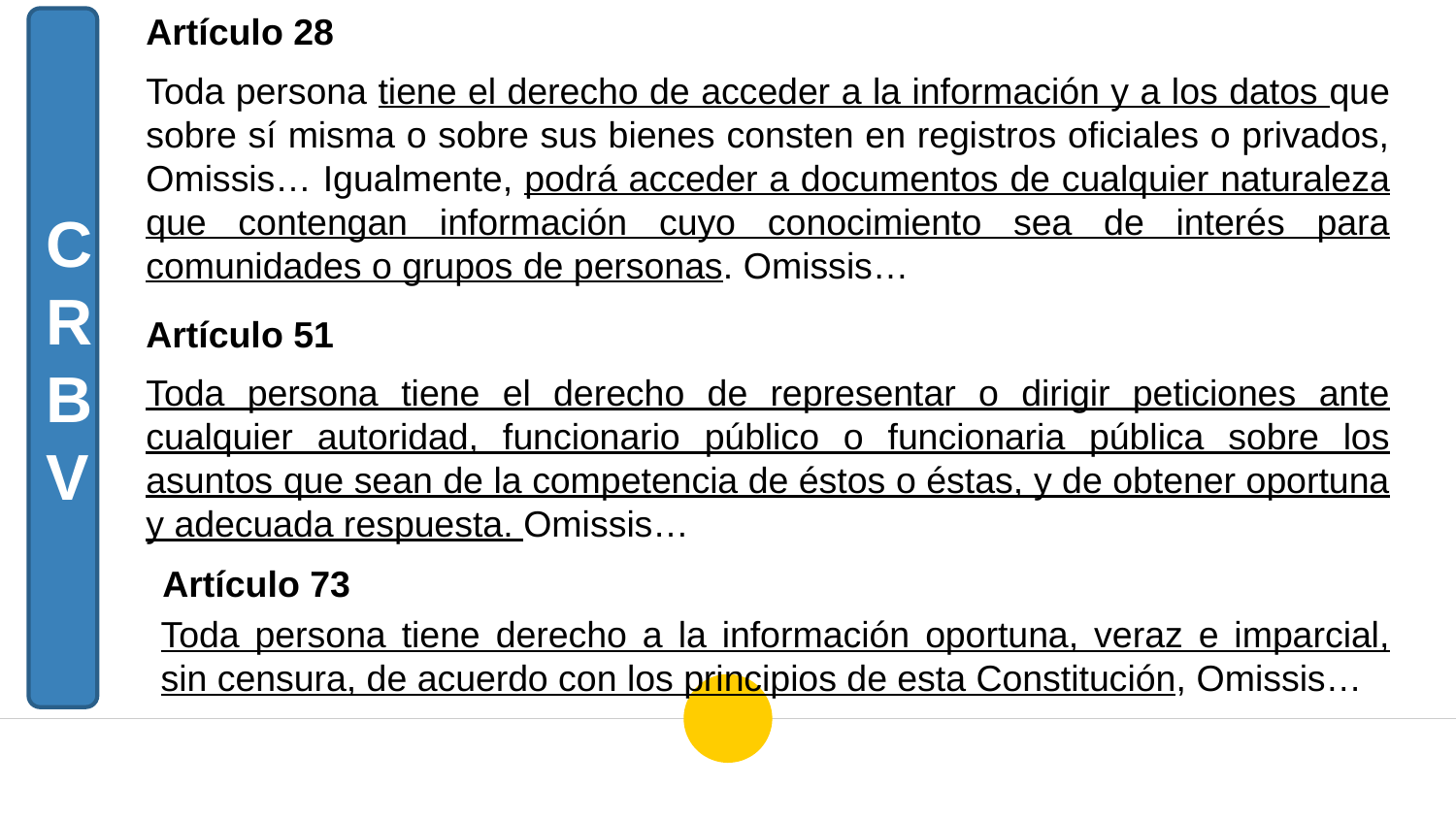

Artículo 28
CRBV
Toda persona tiene el derecho de acceder a la información y a los datos que sobre sí misma o sobre sus bienes consten en registros oficiales o privados, Omissis… Igualmente, podrá acceder a documentos de cualquier naturaleza que contengan información cuyo conocimiento sea de interés para comunidades o grupos de personas. Omissis…
Artículo 51
Toda persona tiene el derecho de representar o dirigir peticiones ante cualquier autoridad, funcionario público o funcionaria pública sobre los asuntos que sean de la competencia de éstos o éstas, y de obtener oportuna y adecuada respuesta. Omissis…
Artículo 73
Toda persona tiene derecho a la información oportuna, veraz e imparcial, sin censura, de acuerdo con los principios de esta Constitución, Omissis…